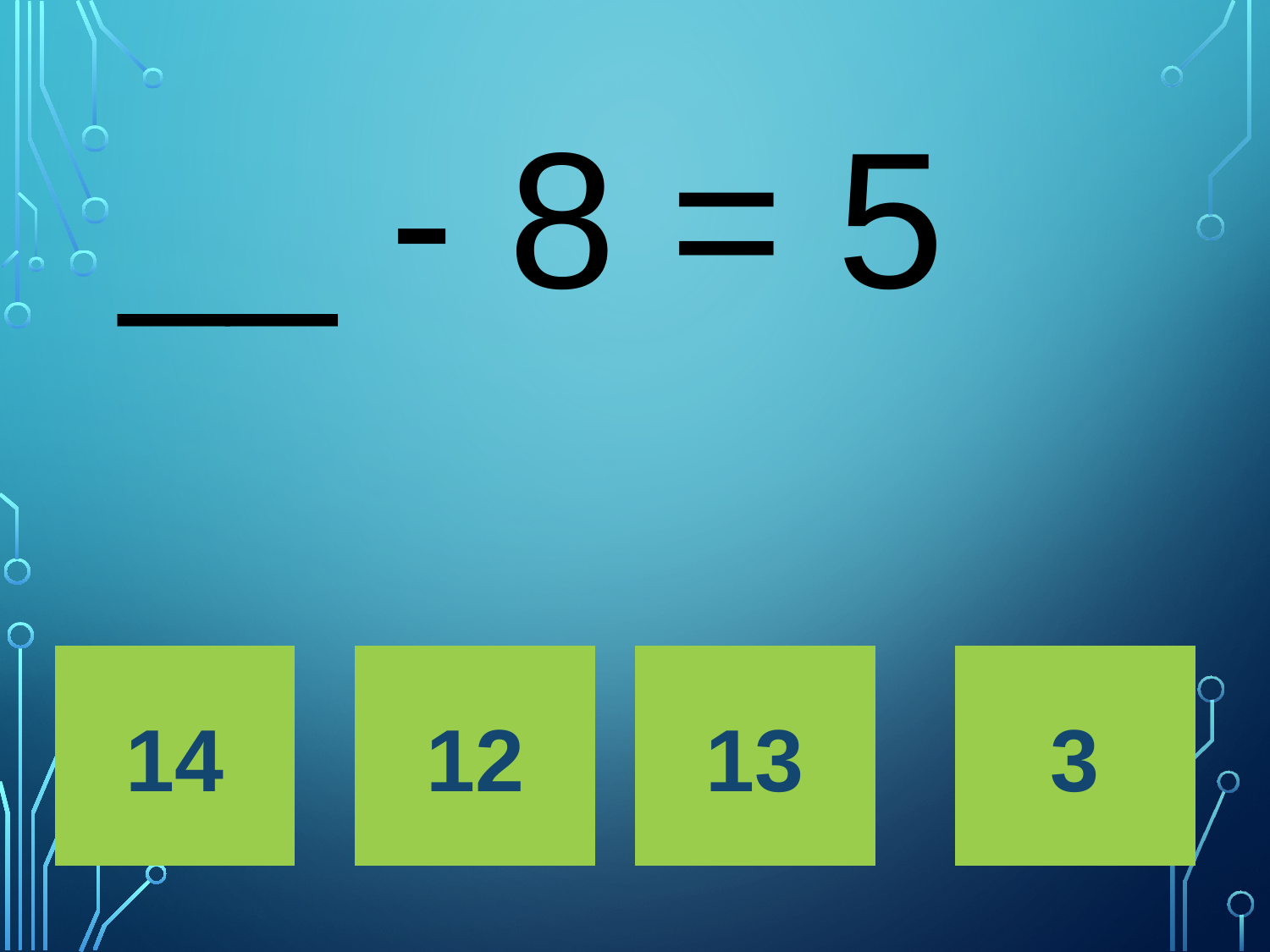

# __ - 8 = 5
14
12
13
3